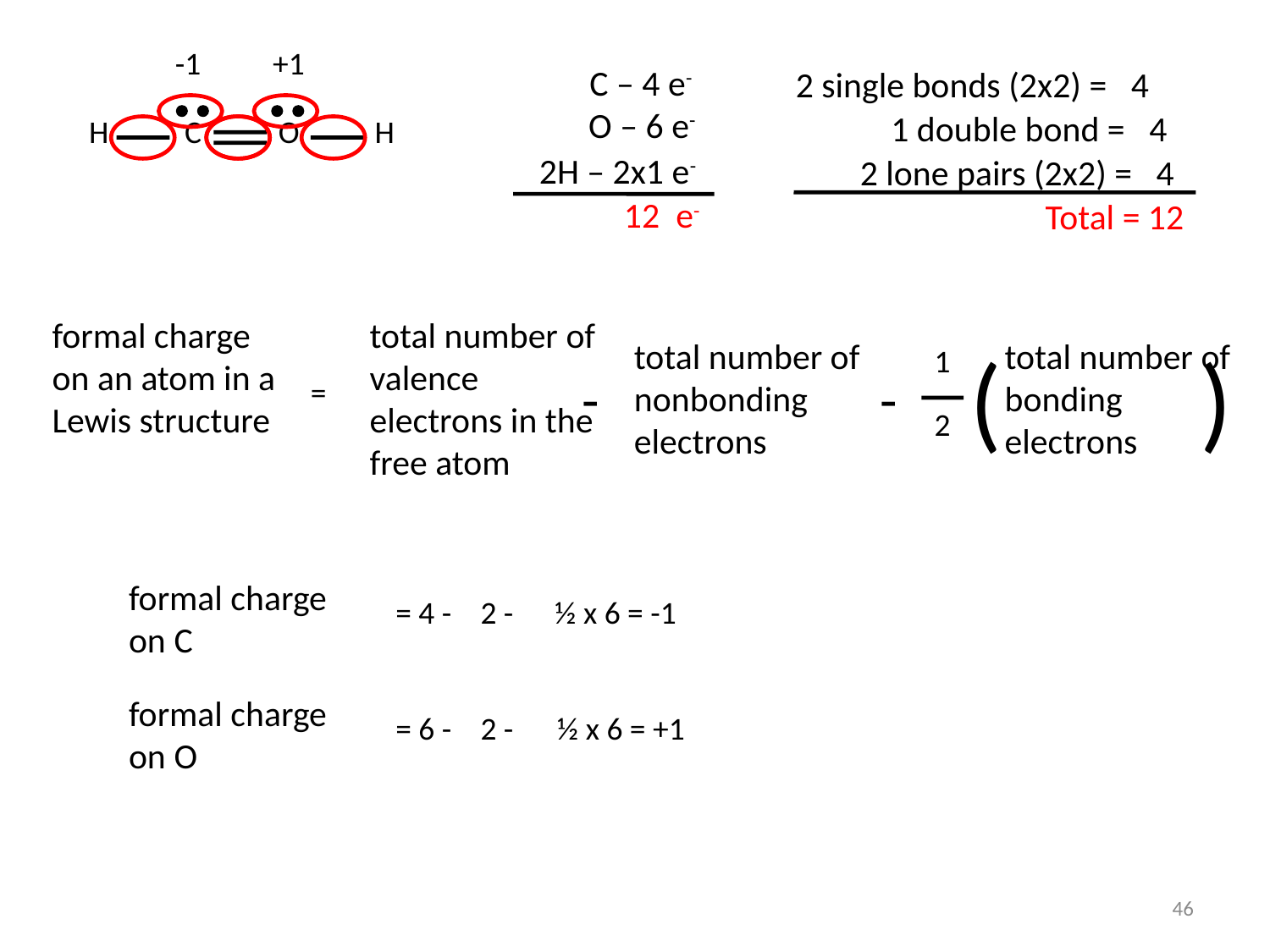

-1
+1
C – 4 e-
O – 6 e-
2H – 2x1 e-

12  e-
2 single bonds (2x2) =   4
1 double bond =   4
2 lone pairs (2x2) =   4

Total = 12

H
C
O
H

formal charge on an atom in a Lewis structure
=
total number of valence electrons in the free atom
-
total number of nonbonding electrons
-
(
total number of bonding electrons
)
1
2

formal charge on C
= 4 -
2 -
½ x 6 = -1
formal charge on O
= 6 -
2 -
½ x 6 = +1
46